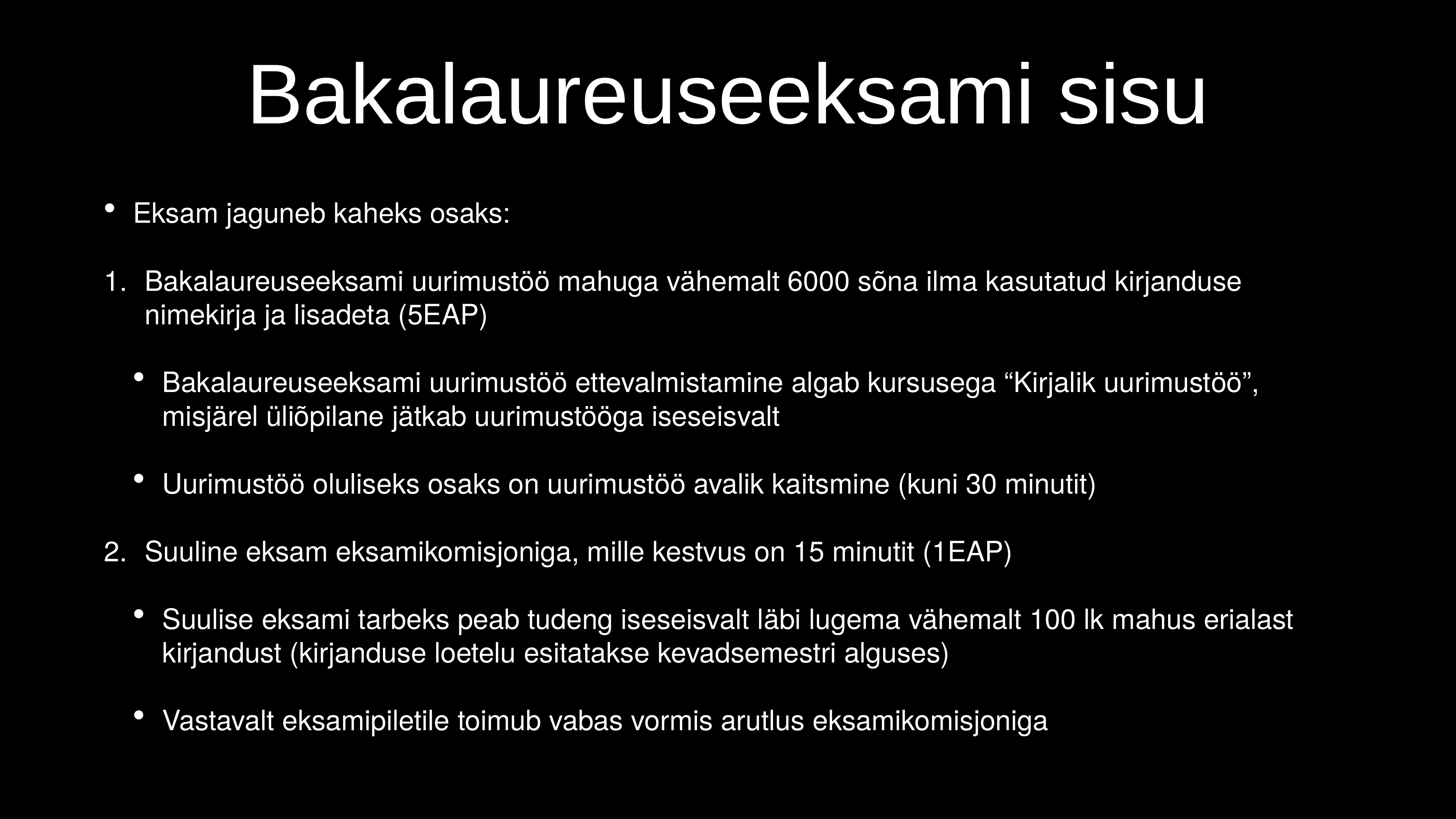

# Bakalaureuseeksami sisu
Eksam jaguneb kaheks osaks:
Bakalaureuseeksami uurimustöö mahuga vähemalt 6000 sõna ilma kasutatud kirjanduse nimekirja ja lisadeta (5EAP)
Bakalaureuseeksami uurimustöö ettevalmistamine algab kursusega “Kirjalik uurimustöö”, misjärel üliõpilane jätkab uurimustööga iseseisvalt
Uurimustöö oluliseks osaks on uurimustöö avalik kaitsmine (kuni 30 minutit)
Suuline eksam eksamikomisjoniga, mille kestvus on 15 minutit (1EAP)
Suulise eksami tarbeks peab tudeng iseseisvalt läbi lugema vähemalt 100 lk mahus erialast kirjandust (kirjanduse loetelu esitatakse kevadsemestri alguses)
Vastavalt eksamipiletile toimub vabas vormis arutlus eksamikomisjoniga